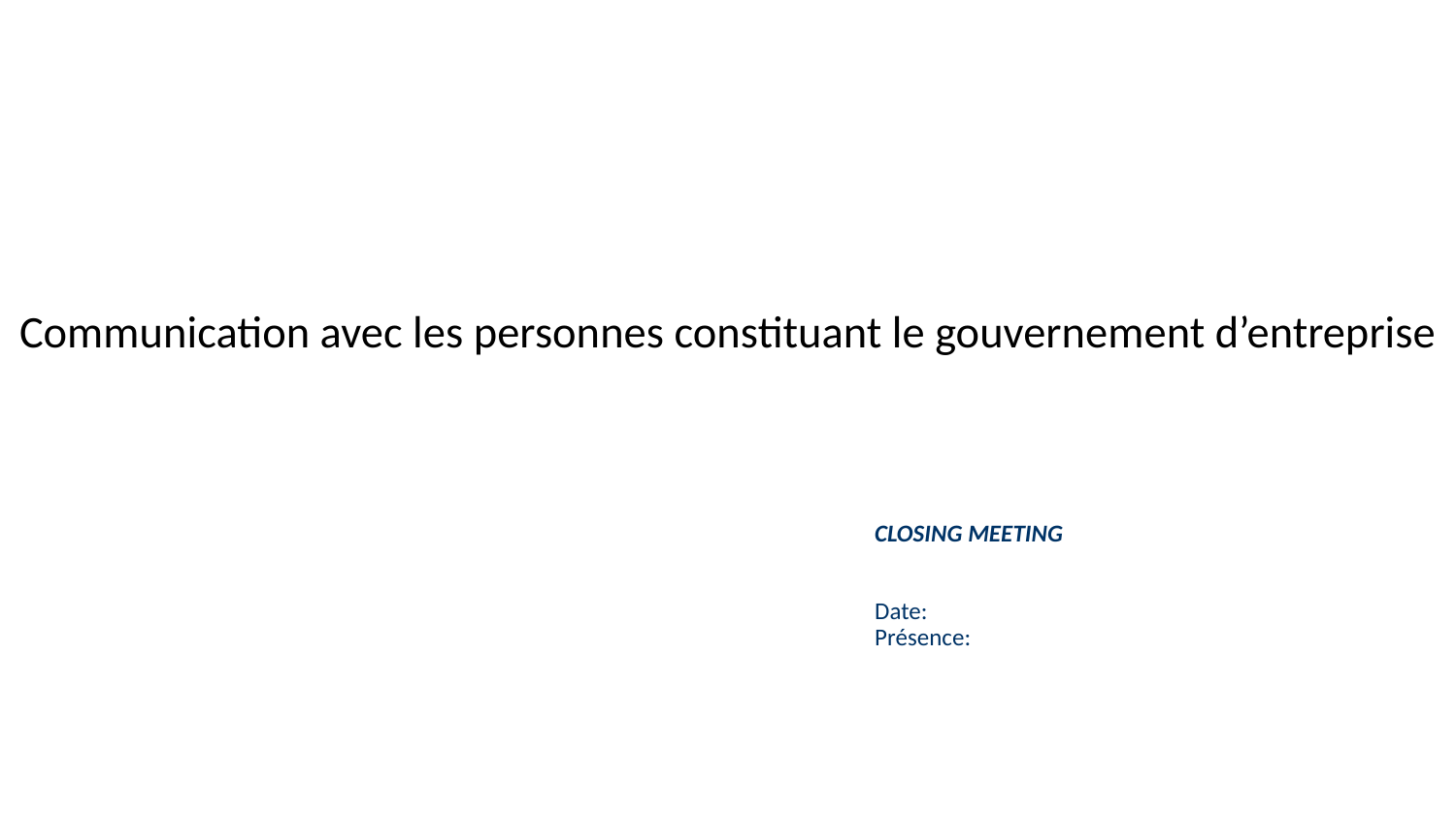

# Communication avec les personnes constituant le gouvernement d’entreprise
CLOSING MEETING

Date:
Présence: